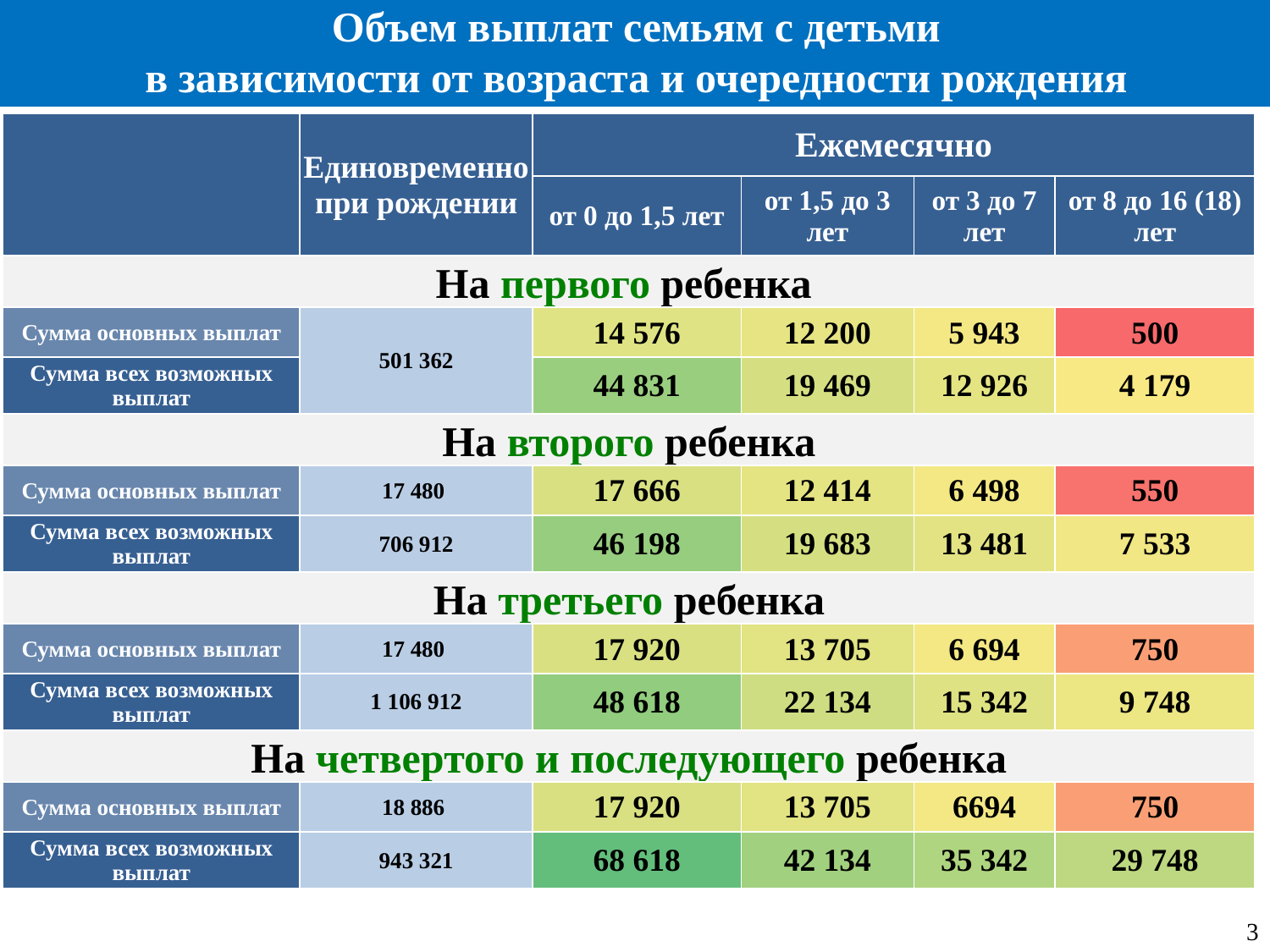

Объем выплат семьям с детьми
в зависимости от возраста и очередности рождения
|  | Единовременно при рождении | Ежемесячно |  |  |  |
| --- | --- | --- | --- | --- | --- |
|  |  | от 0 до 1,5 лет | от 1,5 до 3 лет | от 3 до 7 лет | от 8 до 16 (18) лет |
| На первого ребенка |  |  |  |  |  |
| Сумма основных выплат | 501 362 | 14 576 | 12 200 | 5 943 | 500 |
| Сумма всех возможных выплат |  | 44 831 | 19 469 | 12 926 | 4 179 |
| На второго ребенка |  |  |  |  |  |
| Сумма основных выплат | 17 480 | 17 666 | 12 414 | 6 498 | 550 |
| Сумма всех возможных выплат | 706 912 | 46 198 | 19 683 | 13 481 | 7 533 |
| На третьего ребенка |  |  |  |  |  |
| Сумма основных выплат | 17 480 | 17 920 | 13 705 | 6 694 | 750 |
| Сумма всех возможных выплат | 1 106 912 | 48 618 | 22 134 | 15 342 | 9 748 |
| На четвертого и последующего ребенка |  |  |  |  |  |
| Сумма основных выплат | 18 886 | 17 920 | 13 705 | 6694 | 750 |
| Сумма всех возможных выплат | 943 321 | 68 618 | 42 134 | 35 342 | 29 748 |
3